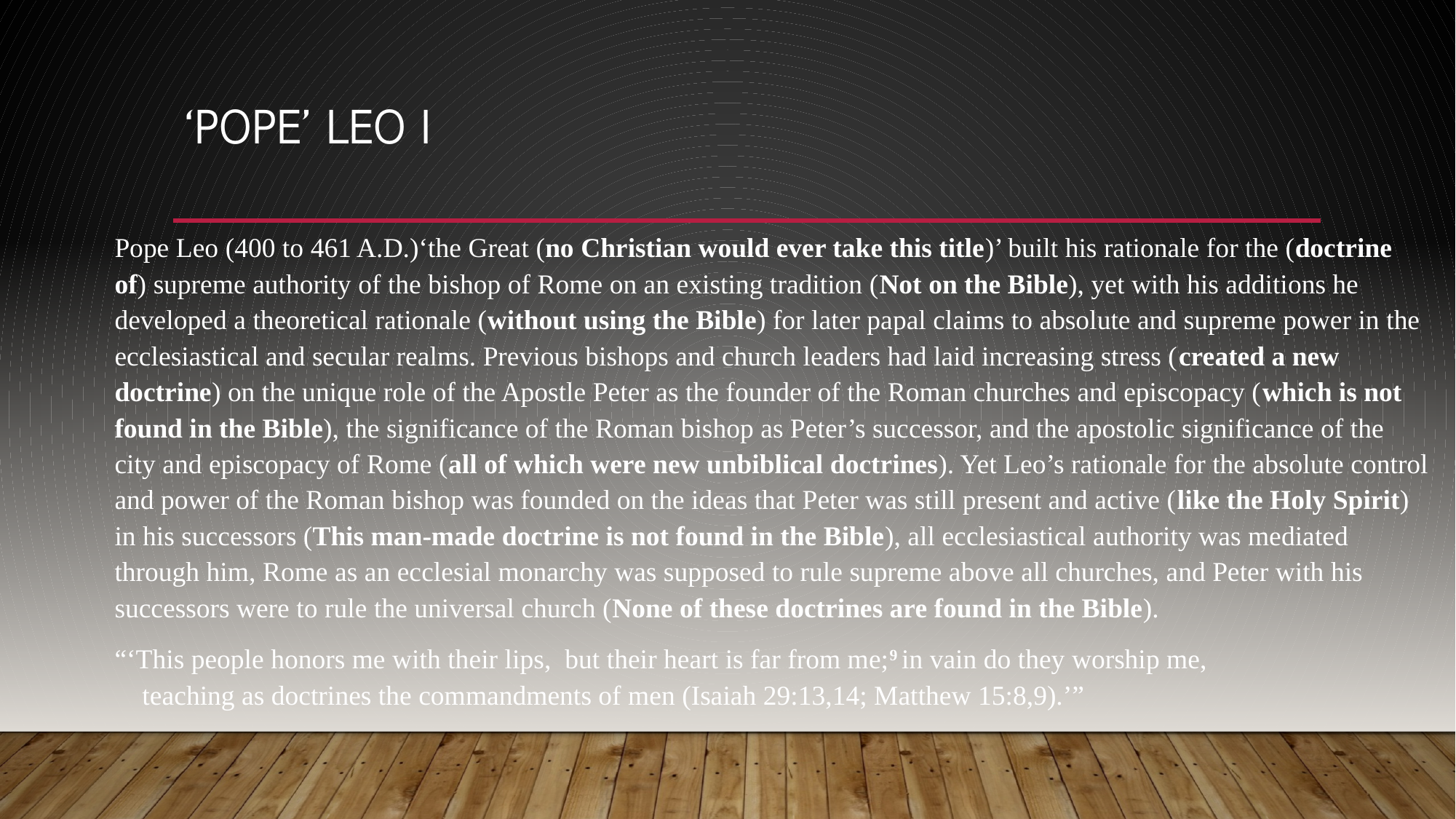

# ‘Pope’ Leo I
Pope Leo (400 to 461 A.D.)‘the Great (no Christian would ever take this title)’ built his rationale for the (doctrine of) supreme authority of the bishop of Rome on an existing tradition (Not on the Bible), yet with his additions he developed a theoretical rationale (without using the Bible) for later papal claims to absolute and supreme power in the ecclesiastical and secular realms. Previous bishops and church leaders had laid increasing stress (created a new doctrine) on the unique role of the Apostle Peter as the founder of the Roman churches and episcopacy (which is not found in the Bible), the significance of the Roman bishop as Peter’s successor, and the apostolic significance of the city and episcopacy of Rome (all of which were new unbiblical doctrines). Yet Leo’s rationale for the absolute control and power of the Roman bishop was founded on the ideas that Peter was still present and active (like the Holy Spirit) in his successors (This man-made doctrine is not found in the Bible), all ecclesiastical authority was mediated through him, Rome as an ecclesial monarchy was supposed to rule supreme above all churches, and Peter with his successors were to rule the universal church (None of these doctrines are found in the Bible).
“‘This people honors me with their lips,  but their heart is far from me;9 in vain do they worship me,
    teaching as doctrines the commandments of men (Isaiah 29:13,14; Matthew 15:8,9).’”